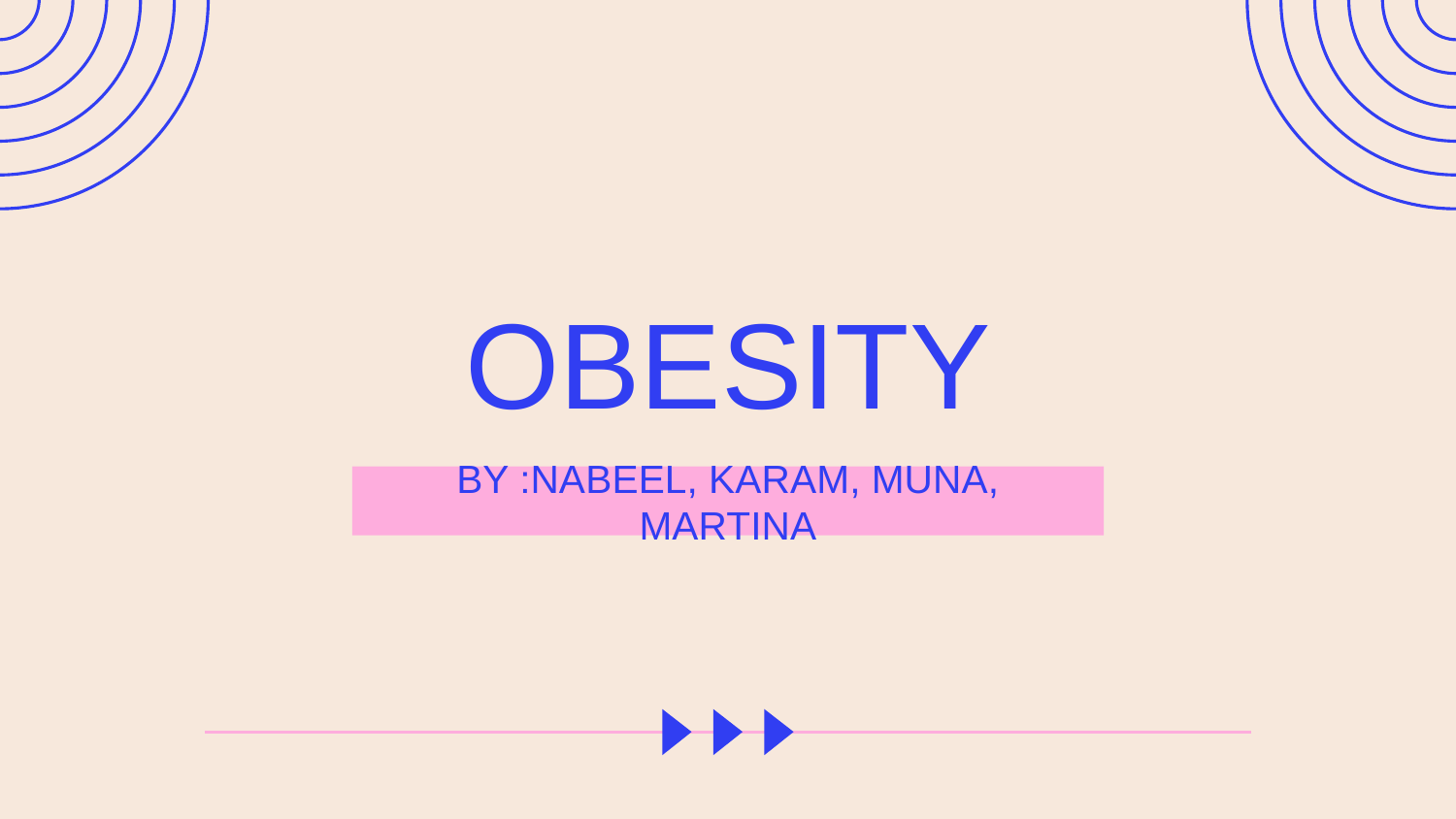

# OBESITY
BY :NABEEL, KARAM, MUNA, MARTINA